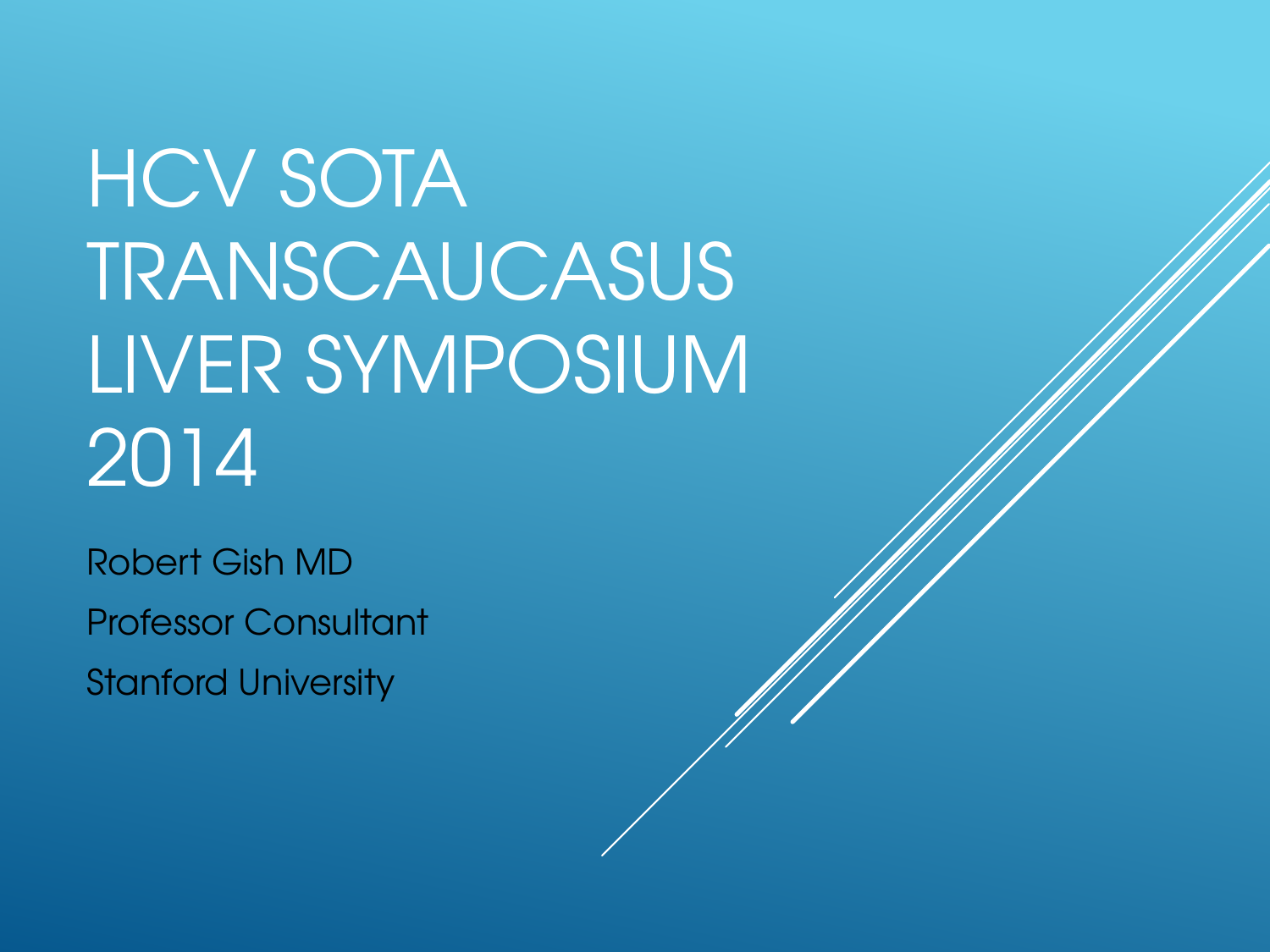

# HCV SOTA Transcaucasus Liver Symposium 2014
Robert Gish MD
Professor Consultant
Stanford University